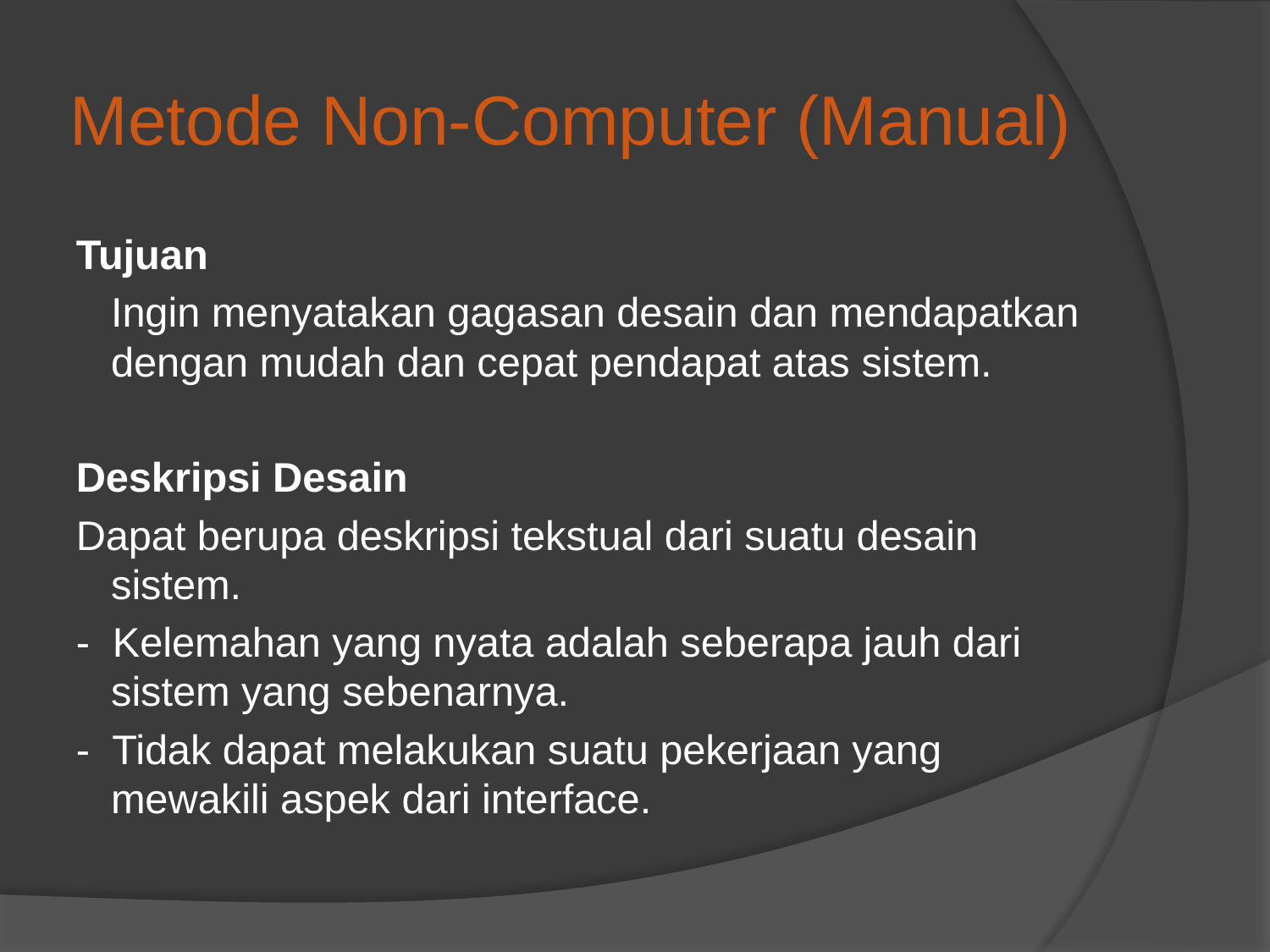

# Metode Non-Computer (Manual)
Tujuan
	Ingin menyatakan gagasan desain dan mendapatkan dengan mudah dan cepat pendapat atas sistem.

Deskripsi Desain
Dapat berupa deskripsi tekstual dari suatu desain sistem.
-  Kelemahan yang nyata adalah seberapa jauh dari sistem yang sebenarnya.
-  Tidak dapat melakukan suatu pekerjaan yang mewakili aspek dari interface.